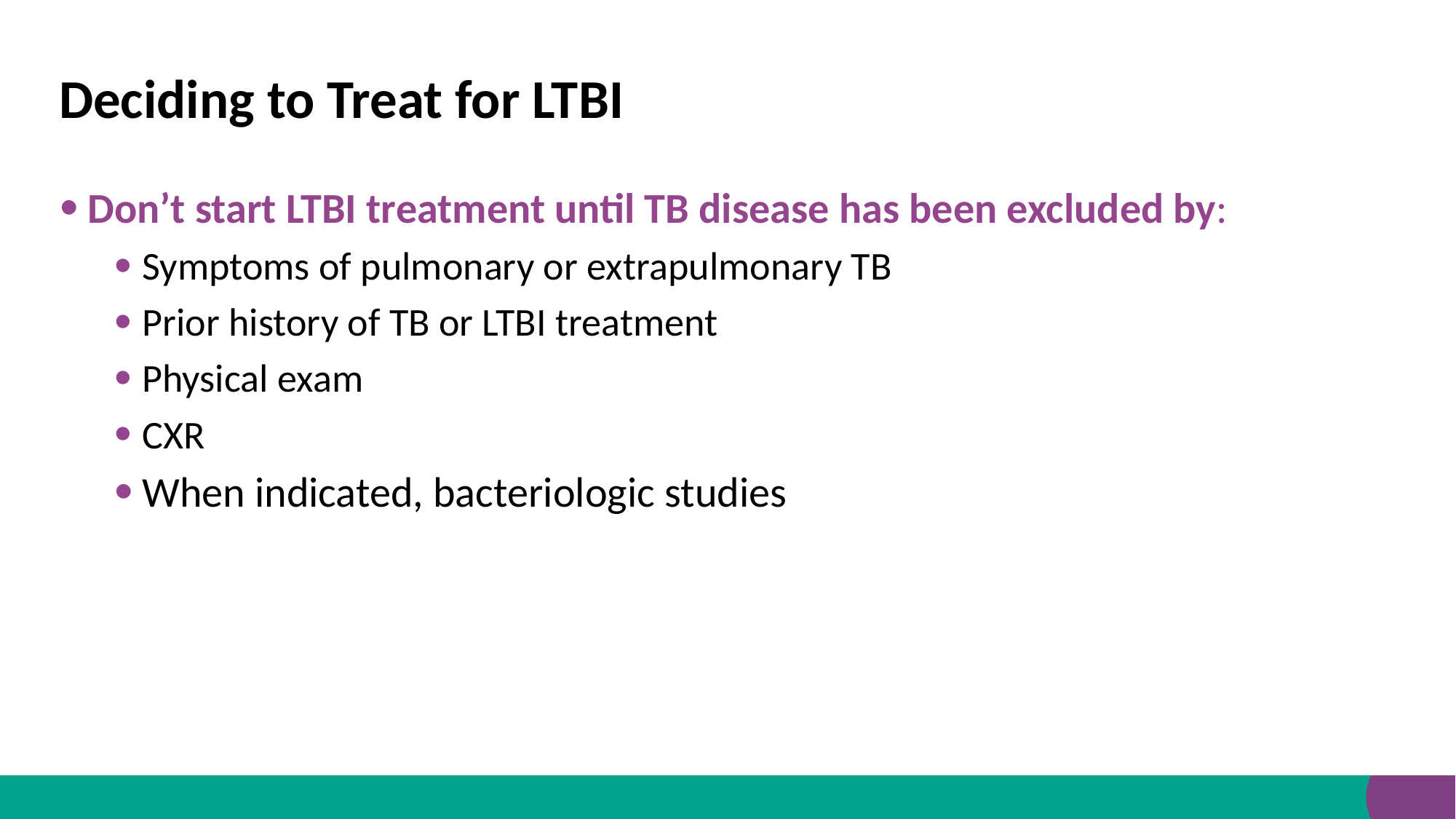

# Deciding to Treat for LTBI
Don’t start LTBI treatment until TB disease has been excluded by:
Symptoms of pulmonary or extrapulmonary TB
Prior history of TB or LTBI treatment
Physical exam
CXR
When indicated, bacteriologic studies